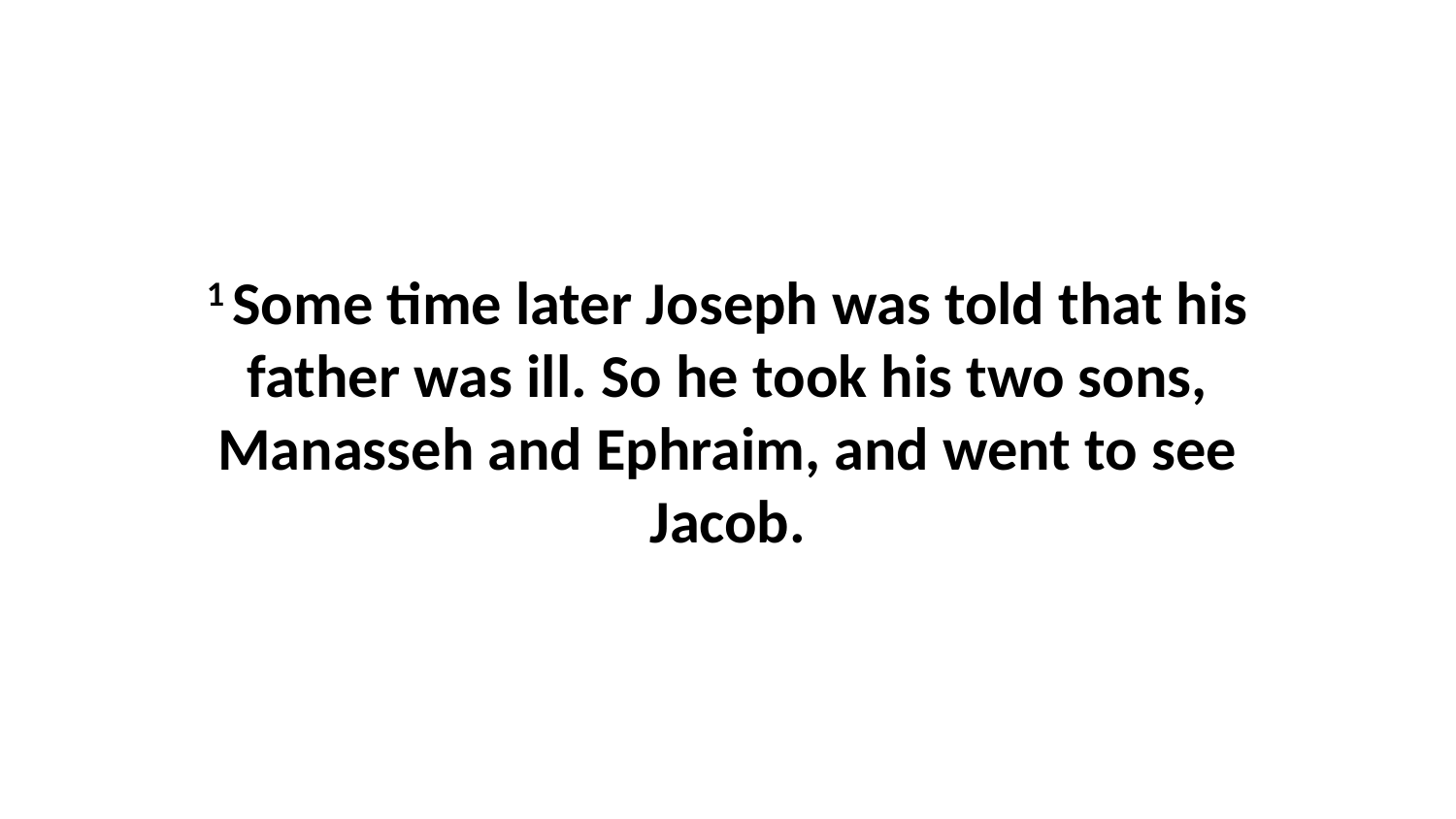

1 Some time later Joseph was told that his father was ill. So he took his two sons, Manasseh and Ephraim, and went to see Jacob.